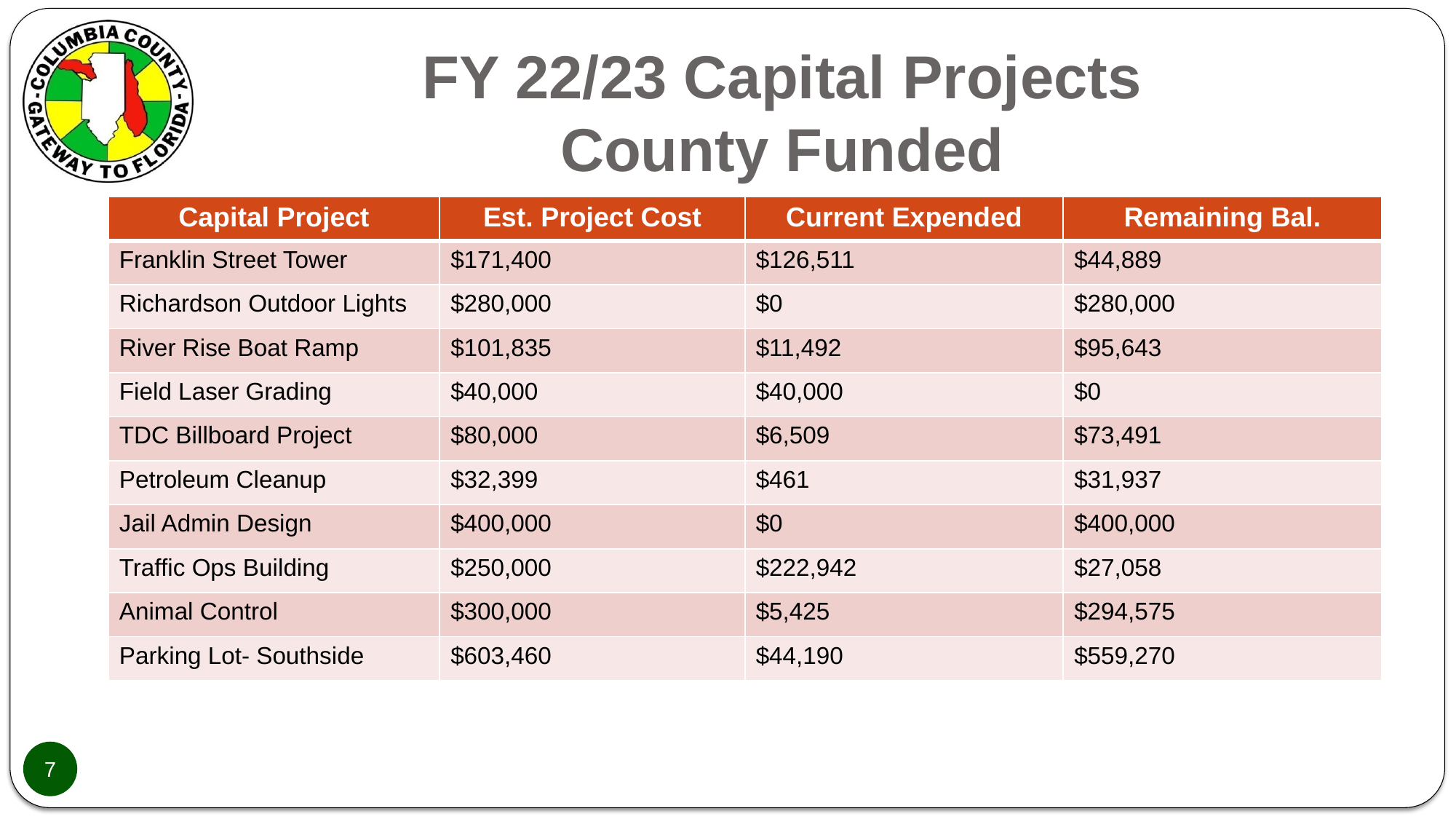

# FY 22/23 Capital Projects County Funded
| Capital Project | Est. Project Cost | Current Expended | Remaining Bal. |
| --- | --- | --- | --- |
| Franklin Street Tower | $171,400 | $126,511 | $44,889 |
| Richardson Outdoor Lights | $280,000 | $0 | $280,000 |
| River Rise Boat Ramp | $101,835 | $11,492 | $95,643 |
| Field Laser Grading | $40,000 | $40,000 | $0 |
| TDC Billboard Project | $80,000 | $6,509 | $73,491 |
| Petroleum Cleanup | $32,399 | $461 | $31,937 |
| Jail Admin Design | $400,000 | $0 | $400,000 |
| Traffic Ops Building | $250,000 | $222,942 | $27,058 |
| Animal Control | $300,000 | $5,425 | $294,575 |
| Parking Lot- Southside | $603,460 | $44,190 | $559,270 |
7